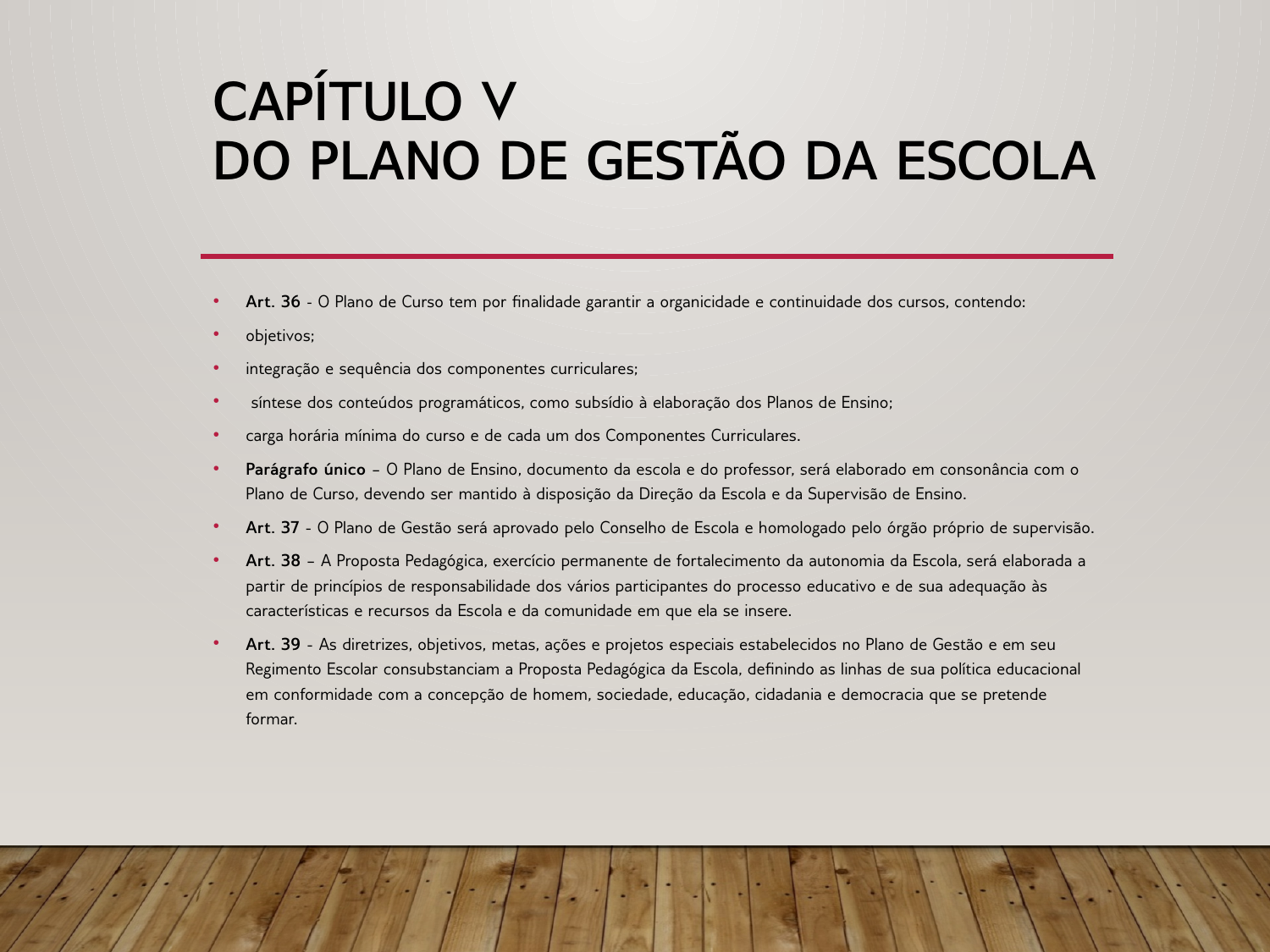

# Capítulo V Do Plano de Gestão da Escola
Art. 36 - O Plano de Curso tem por finalidade garantir a organicidade e continuidade dos cursos, contendo:
objetivos;
integração e sequência dos componentes curriculares;
 síntese dos conteúdos programáticos, como subsídio à elaboração dos Planos de Ensino;
carga horária mínima do curso e de cada um dos Componentes Curriculares.
Parágrafo único – O Plano de Ensino, documento da escola e do professor, será elaborado em consonância com o Plano de Curso, devendo ser mantido à disposição da Direção da Escola e da Supervisão de Ensino.
Art. 37 - O Plano de Gestão será aprovado pelo Conselho de Escola e homologado pelo órgão próprio de supervisão.
Art. 38 – A Proposta Pedagógica, exercício permanente de fortalecimento da autonomia da Escola, será elaborada a partir de princípios de responsabilidade dos vários participantes do processo educativo e de sua adequação às características e recursos da Escola e da comunidade em que ela se insere.
Art. 39 - As diretrizes, objetivos, metas, ações e projetos especiais estabelecidos no Plano de Gestão e em seu Regimento Escolar consubstanciam a Proposta Pedagógica da Escola, definindo as linhas de sua política educacional em conformidade com a concepção de homem, sociedade, educação, cidadania e democracia que se pretende formar.